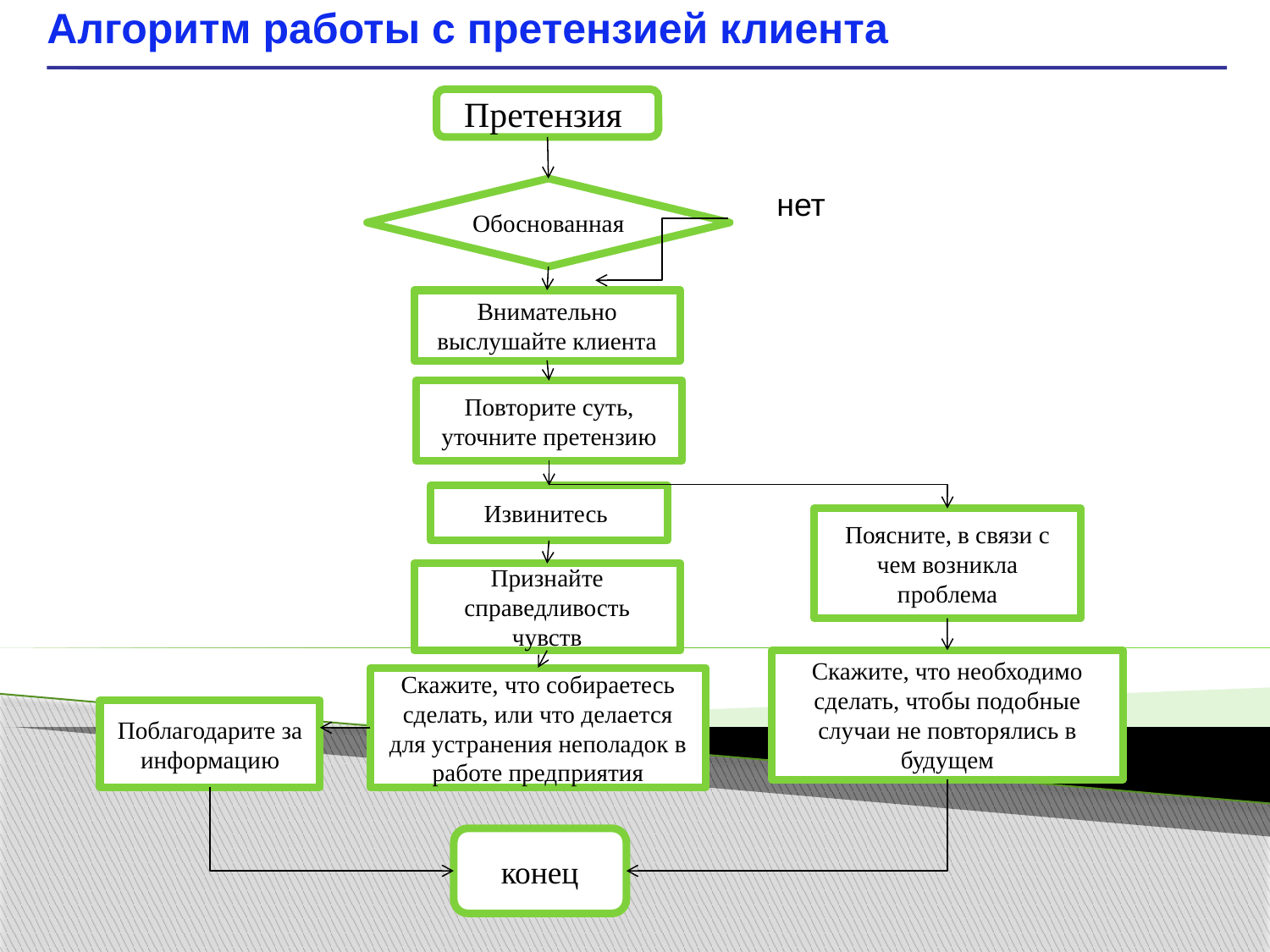

Алгоритм работы с претензией клиента

Претензия
Обоснованная
нет
Внимательно выслушайте клиента
Повторите суть, уточните претензию
Извинитесь
Поясните, в связи с чем возникла проблема
Признайте справедливость чувств
Скажите, что необходимо сделать, чтобы подобные случаи не повторялись в будущем
Скажите, что собираетесь сделать, или что делается для устранения неполадок в работе предприятия
Поблагодарите за информацию
конец